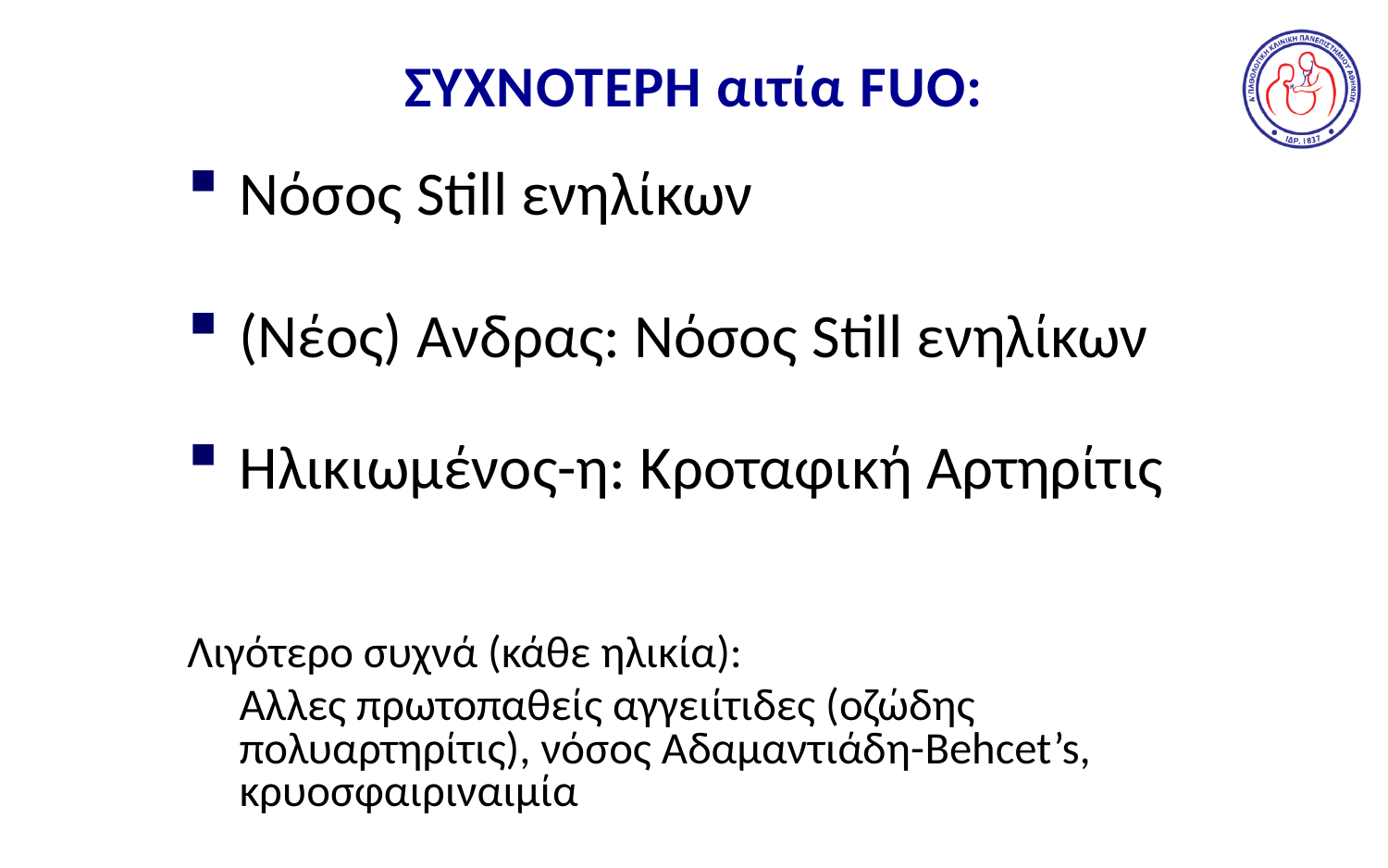

# ΣΥΧΝΟΤΕΡΗ αιτία FUO:
Νόσος Still ενηλίκων

(Νέος) Ανδρας: Νόσος Still ενηλίκων
Hλικιωμένος-η: Κροταφική Αρτηρίτις

Λιγότερο συχνά (κάθε ηλικία):
	Αλλες πρωτοπαθείς αγγειίτιδες (οζώδης πολυαρτηρίτις), νόσος Αδαμαντιάδη-Behcet’s, κρυοσφαιριναιμία